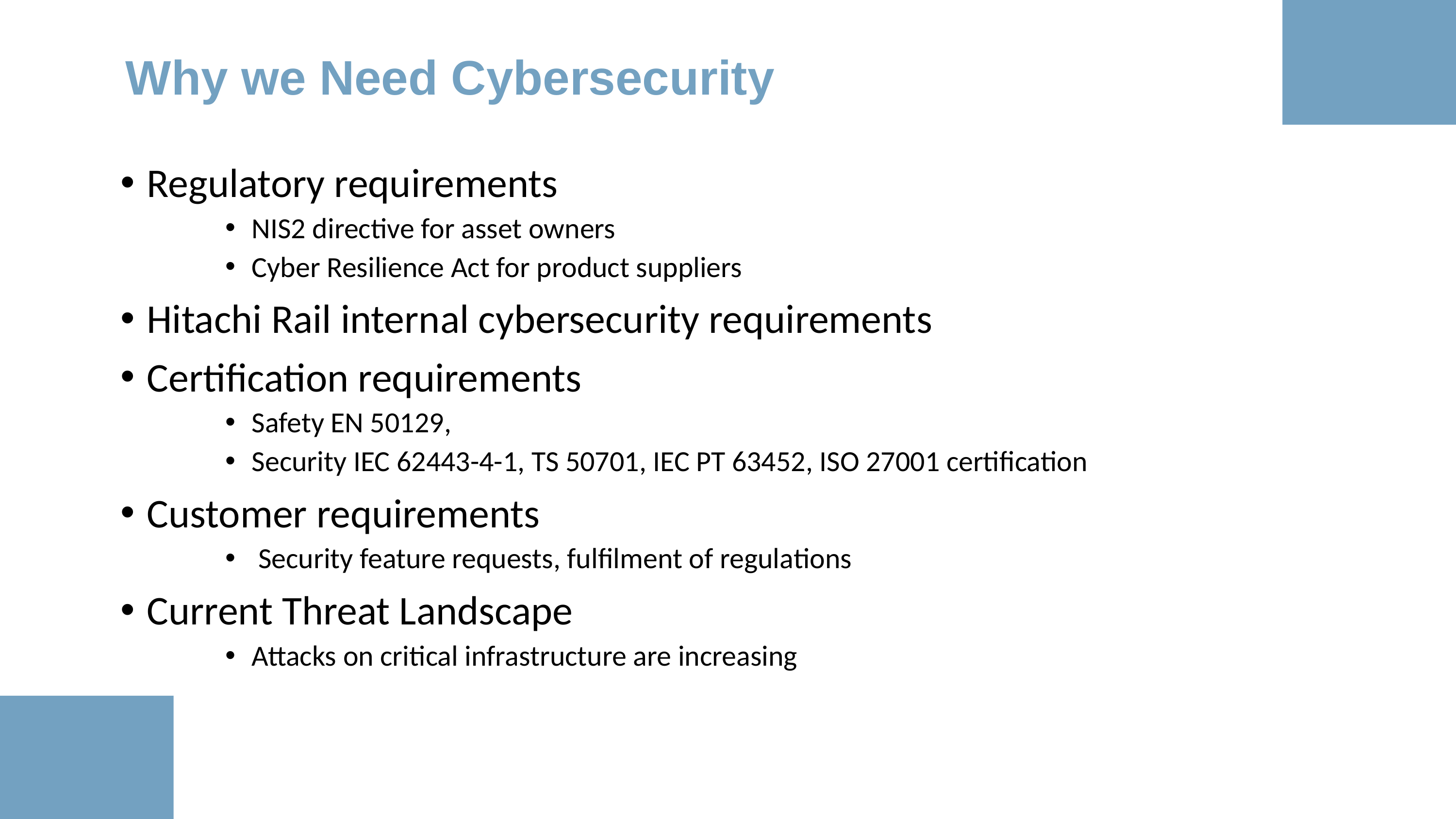

Why we Need Cybersecurity
Regulatory requirements
NIS2 directive for asset owners
Cyber Resilience Act for product suppliers
Hitachi Rail internal cybersecurity requirements
Certification requirements
Safety EN 50129,
Security IEC 62443-4-1, TS 50701, IEC PT 63452, ISO 27001 certification
Customer requirements
 Security feature requests, fulfilment of regulations
Current Threat Landscape
Attacks on critical infrastructure are increasing